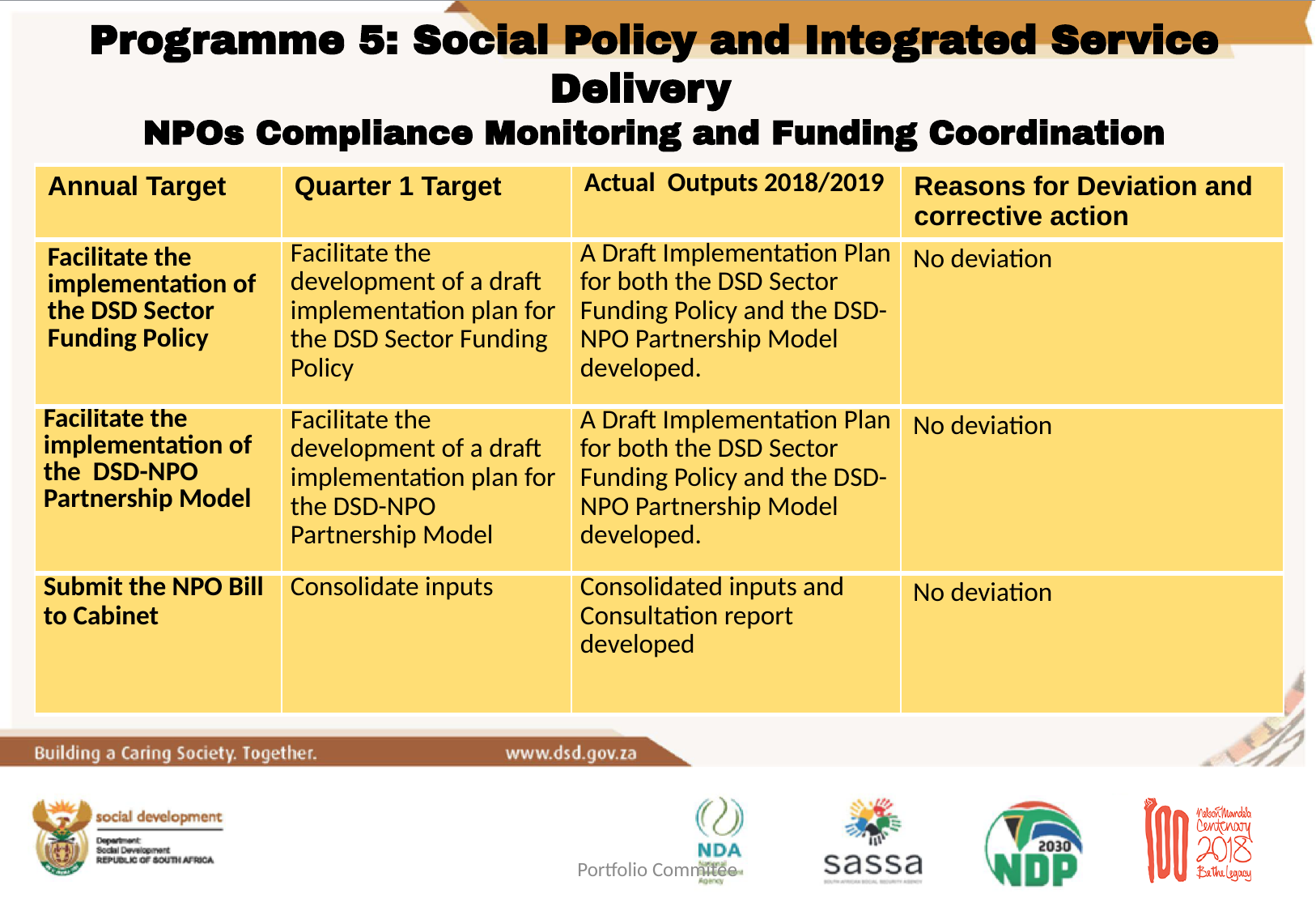

Programme 5: Social Policy and Integrated Service Delivery
NPOs Compliance Monitoring and Funding Coordination
| Annual Target | Quarter 1 Target | Actual Outputs 2018/2019 | Reasons for Deviation and corrective action |
| --- | --- | --- | --- |
| Facilitate the implementation of the DSD Sector Funding Policy | Facilitate the development of a draft implementation plan for the DSD Sector Funding Policy | A Draft Implementation Plan for both the DSD Sector Funding Policy and the DSD-NPO Partnership Model developed. | No deviation |
| Facilitate the implementation of the DSD-NPO Partnership Model | Facilitate the development of a draft implementation plan for the DSD-NPO Partnership Model | A Draft Implementation Plan for both the DSD Sector Funding Policy and the DSD-NPO Partnership Model developed. | No deviation |
| Submit the NPO Bill to Cabinet | Consolidate inputs | Consolidated inputs and Consultation report developed | No deviation |
Portfolio Commitee